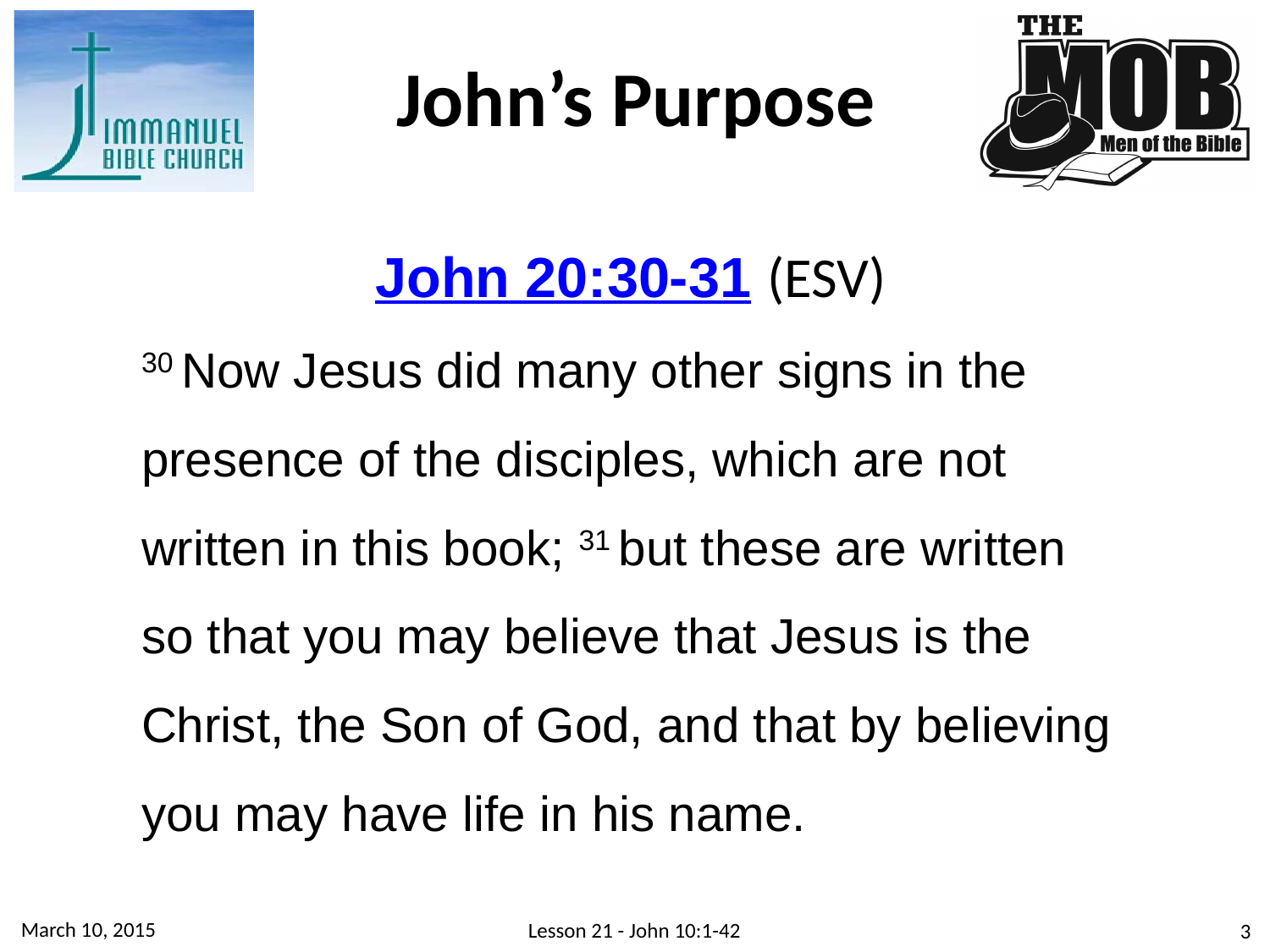

John’s Purpose
John 20:30-31 (ESV)
30 Now Jesus did many other signs in the presence of the disciples, which are not written in this book; 31 but these are written so that you may believe that Jesus is the Christ, the Son of God, and that by believing you may have life in his name.
March 10, 2015
Lesson 21 - John 10:1-42
3